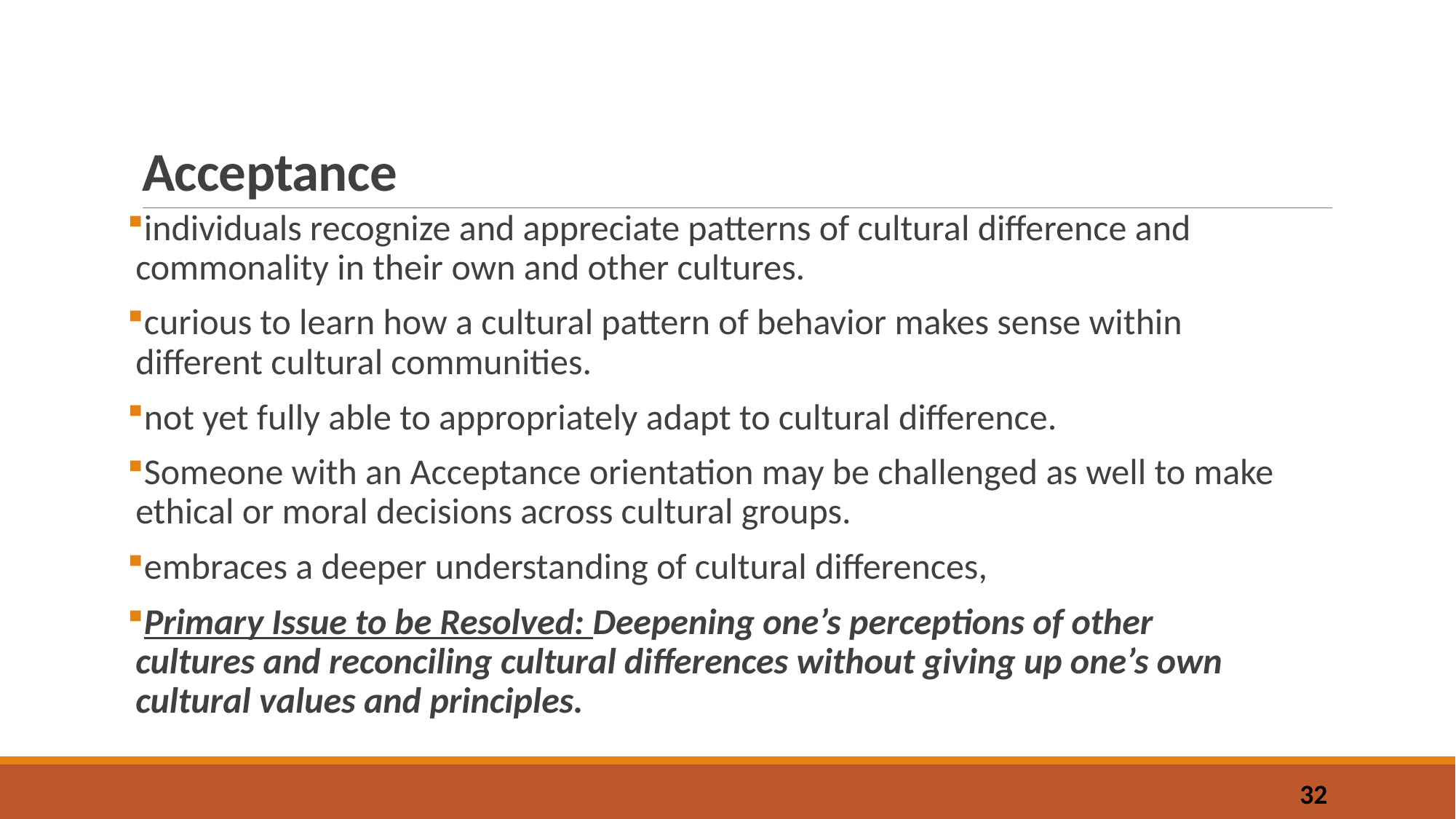

# Acceptance
individuals recognize and appreciate patterns of cultural difference and commonality in their own and other cultures.
curious to learn how a cultural pattern of behavior makes sense within different cultural communities.
not yet fully able to appropriately adapt to cultural difference.
Someone with an Acceptance orientation may be challenged as well to make ethical or moral decisions across cultural groups.
embraces a deeper understanding of cultural differences,
Primary Issue to be Resolved: Deepening one’s perceptions of other cultures and reconciling cultural differences without giving up one’s own cultural values and principles.
32